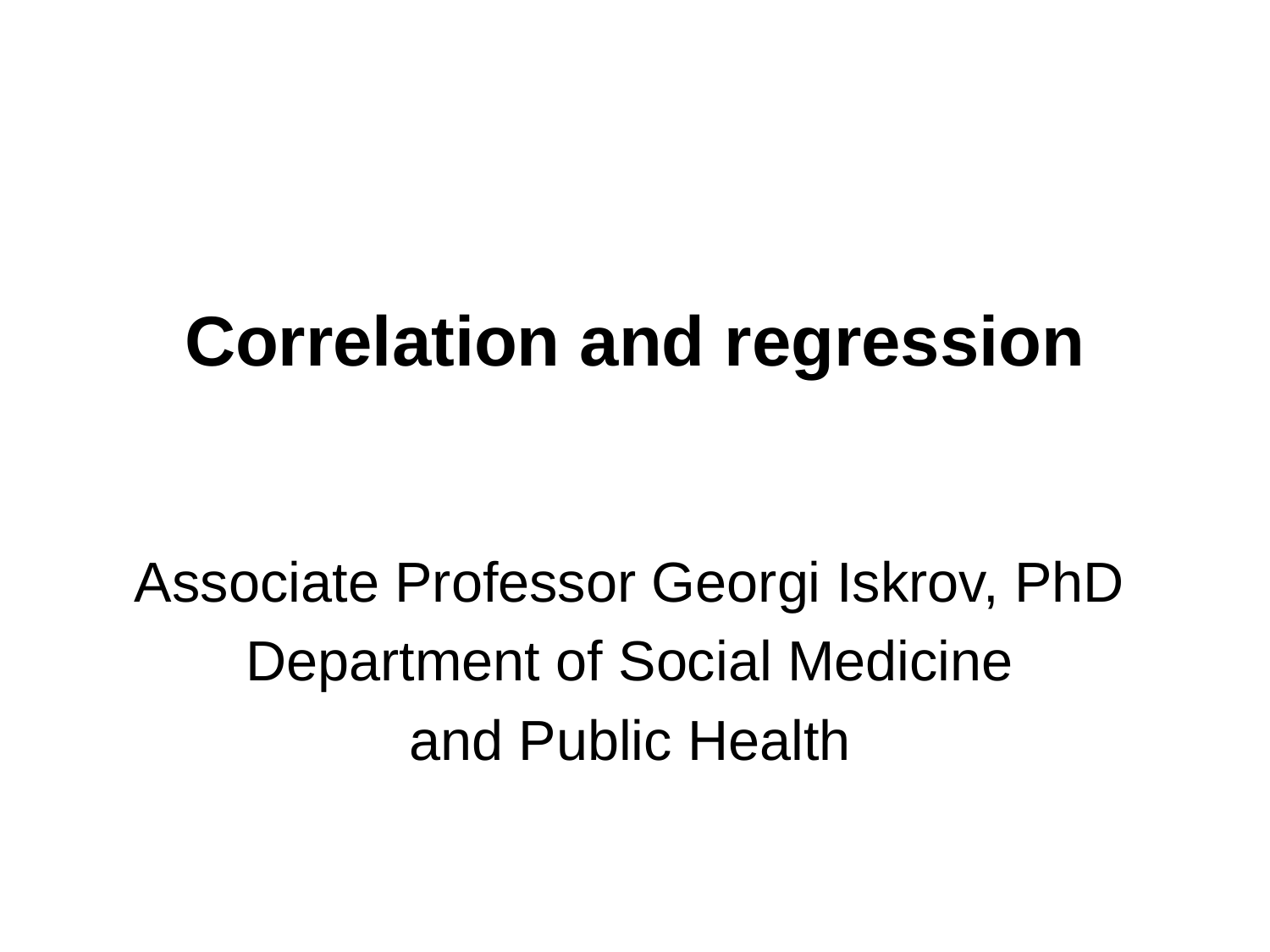

# Correlation and regression
Associate Professor Georgi Iskrov, PhD
Department of Social Medicine
and Public Health